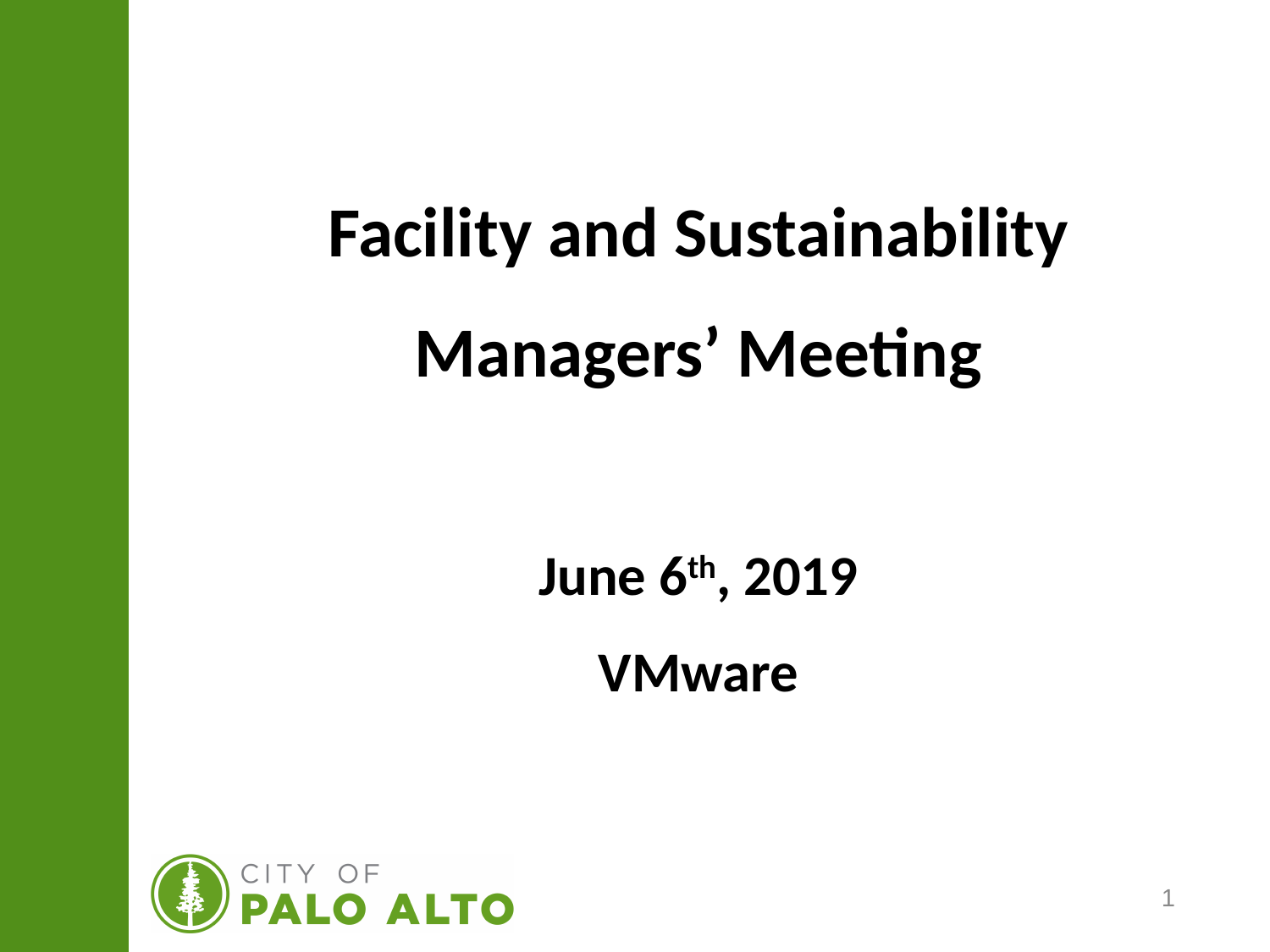

Facility and Sustainability
Managers’ Meeting

June 6th, 2019
VMware